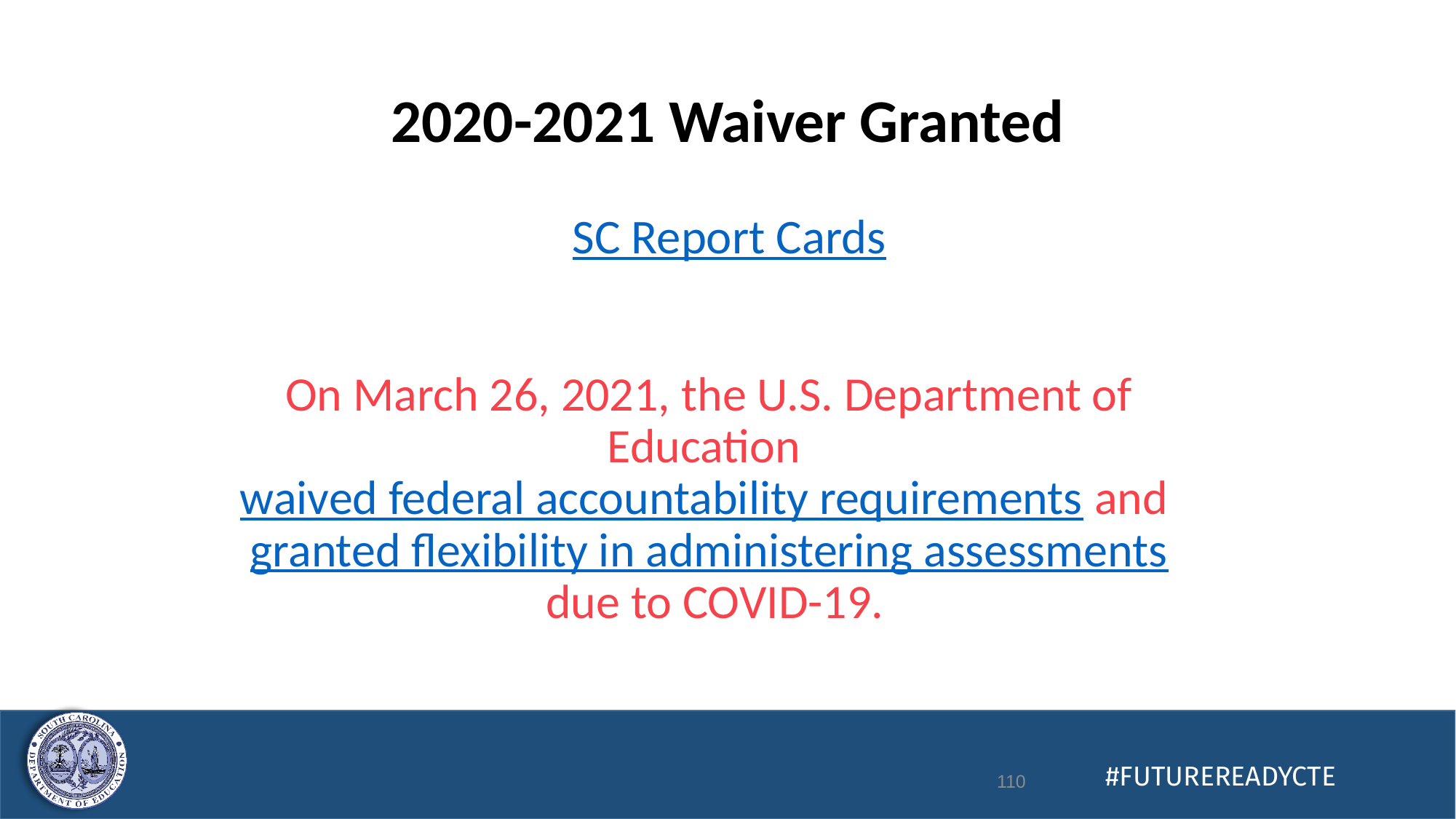

# 2020-2021 Waiver Granted
SC Report Cards

On March 26, 2021, the U.S. Department of Education waived federal accountability requirements and granted flexibility in administering assessments due to COVID-19.
110